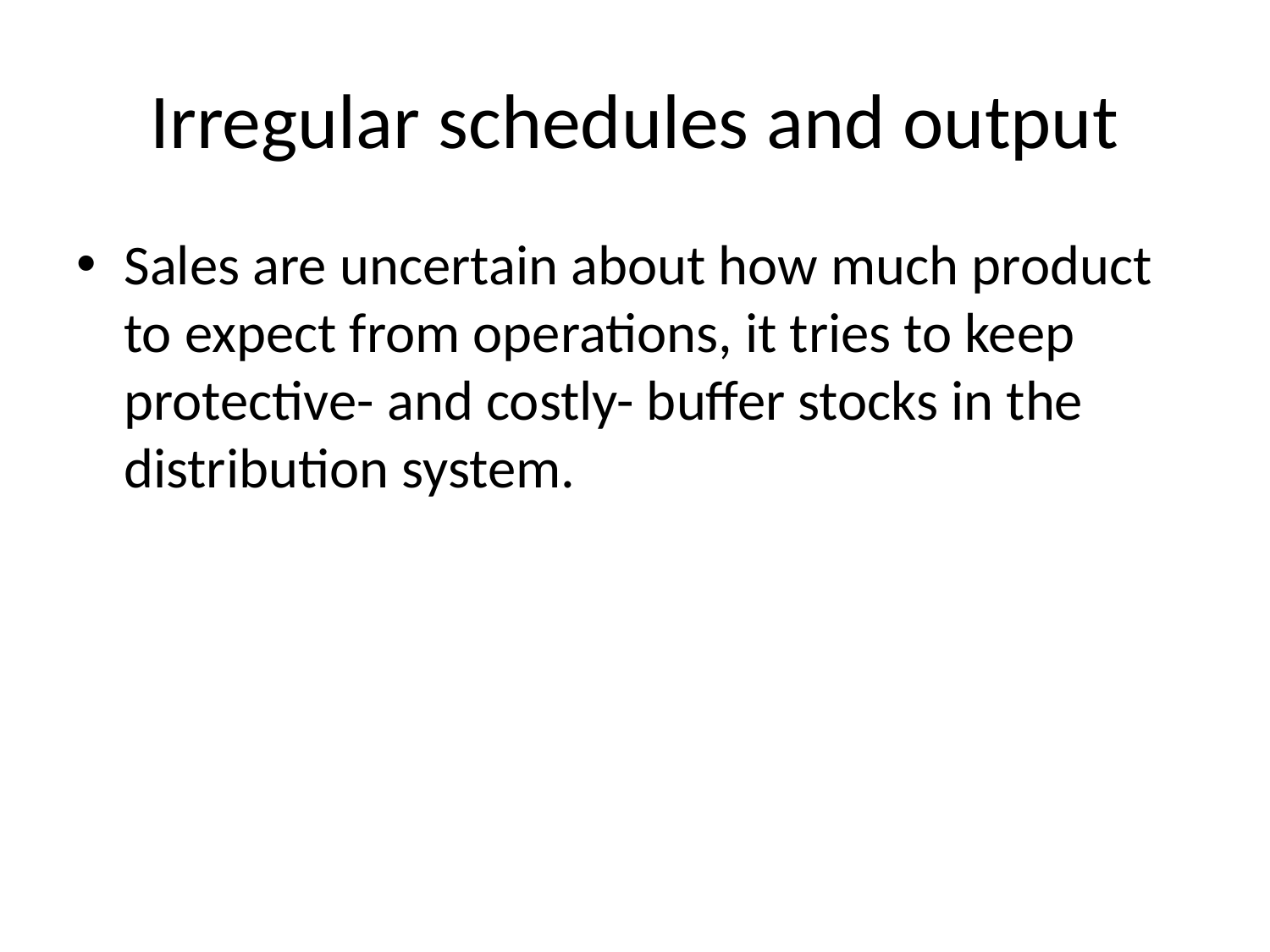

# Irregular schedules and output
Sales are uncertain about how much product to expect from operations, it tries to keep protective- and costly- buffer stocks in the distribution system.